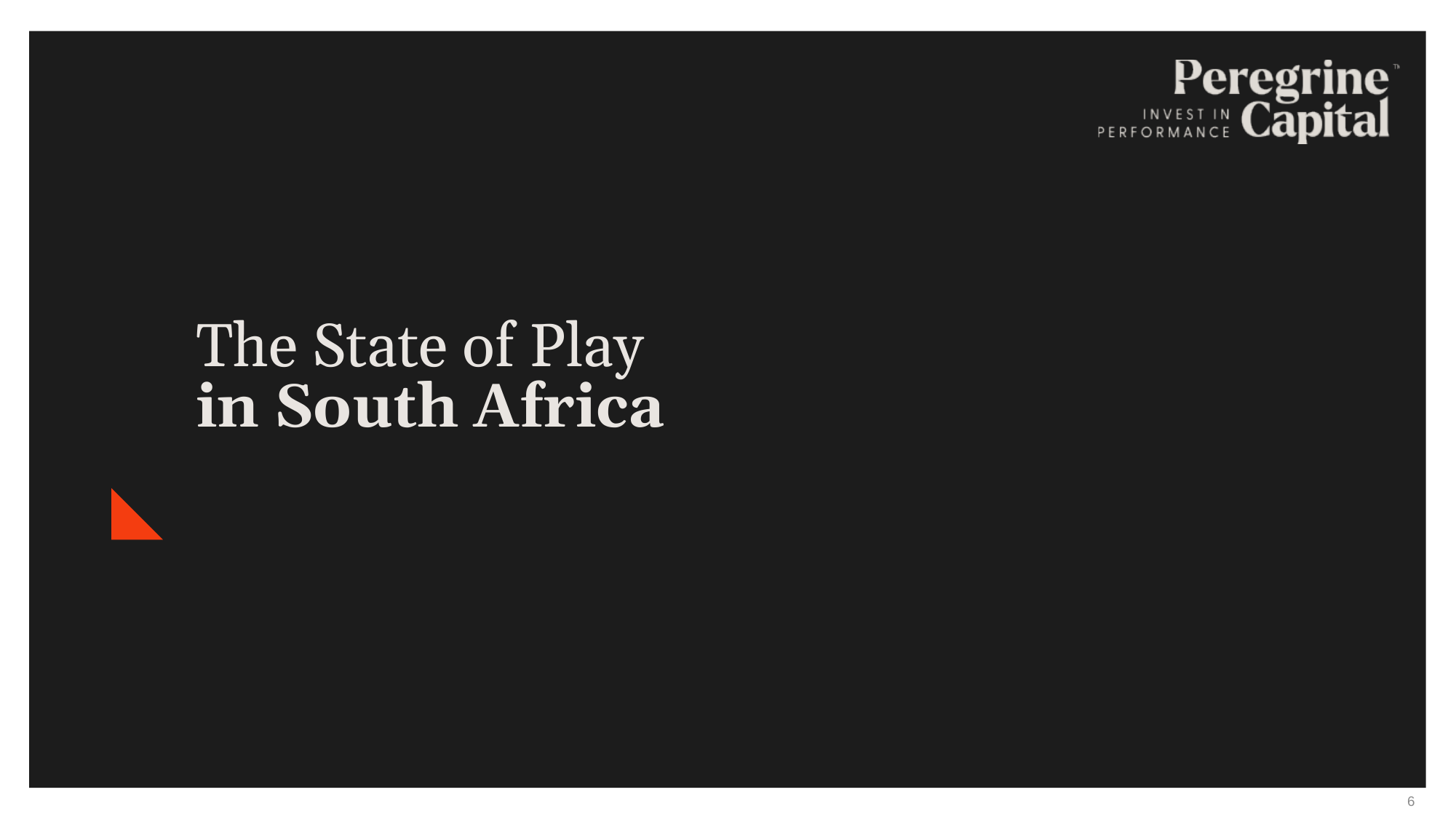

# The State of Play in South Africa
6